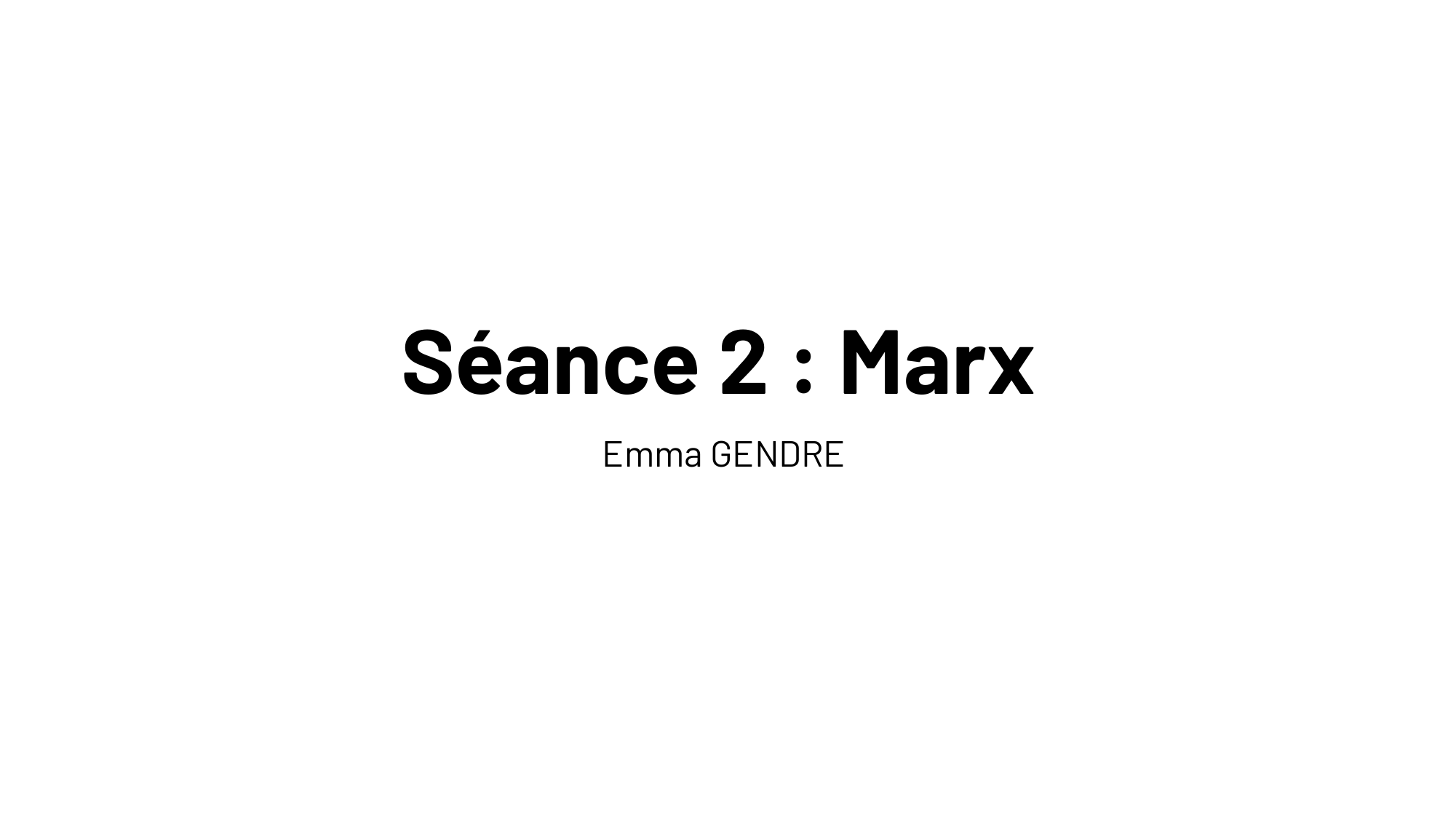

# Séance 2 : Marx
Emma GENDRE